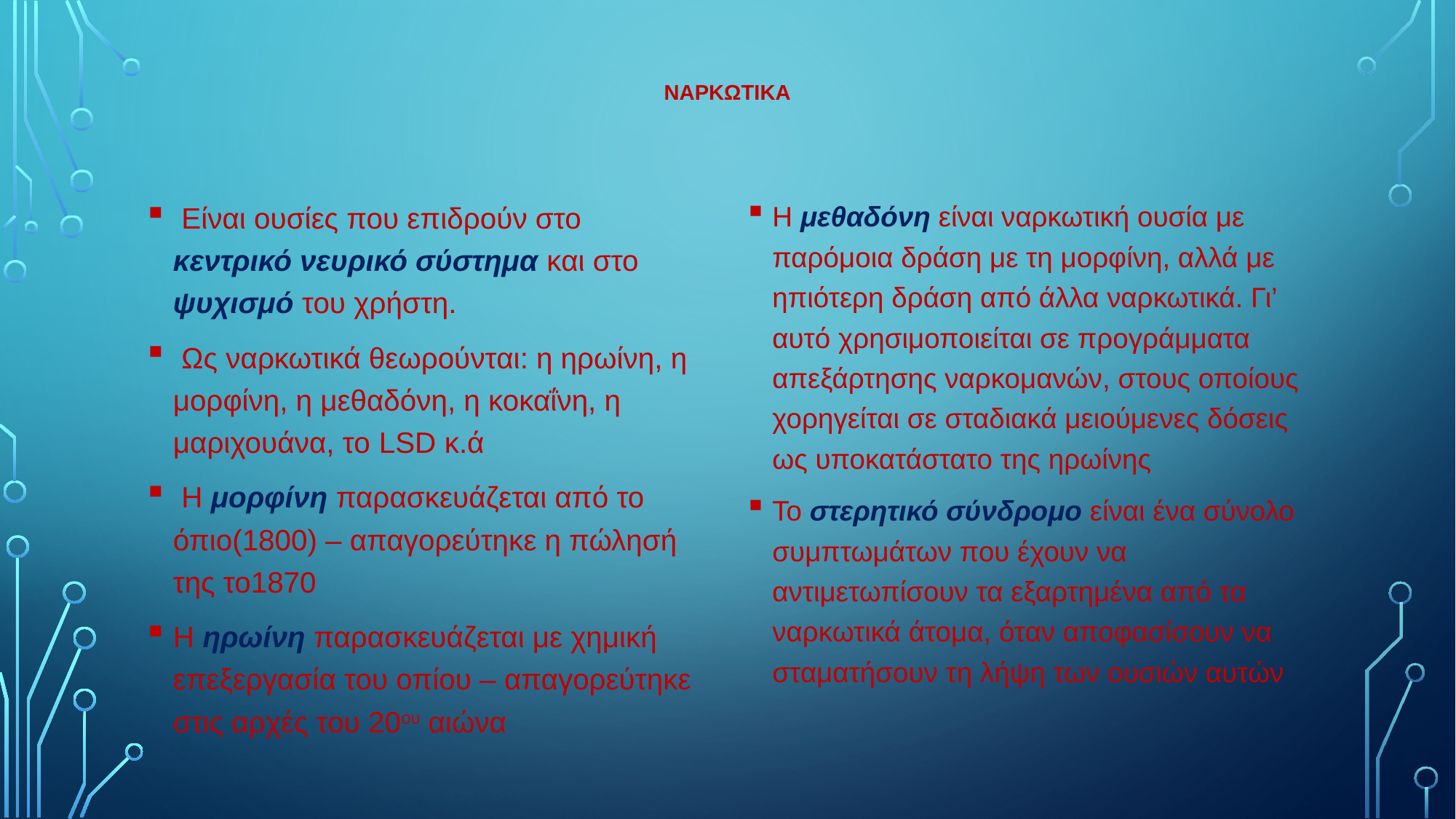

# ΝΑΡΚΩΤΙΚΑ
 Είναι ουσίες που επιδρούν στο κεντρικό νευρικό σύστημα και στο ψυχισμό του χρήστη.
 Ως ναρκωτικά θεωρούνται: η ηρωίνη, η μορφίνη, η μεθαδόνη, η κοκαΐνη, η μαριχουάνα, το LSD κ.ά
 Η μορφίνη παρασκευάζεται από το όπιο(1800) – απαγορεύτηκε η πώλησή της το1870
Η ηρωίνη παρασκευάζεται με χημική επεξεργασία του οπίου – απαγορεύτηκε στις αρχές του 20ου αιώνα
Η μεθαδόνη είναι ναρκωτική ουσία με παρόμοια δράση με τη μορφίνη, αλλά με ηπιότερη δράση από άλλα ναρκωτικά. Γι’ αυτό χρησιμοποιείται σε προγράμματα απεξάρτησης ναρκομανών, στους οποίους χορηγείται σε σταδιακά μειούμενες δόσεις ως υποκατάστατο της ηρωίνης
Το στερητικό σύνδρομο είναι ένα σύνολο συμπτωμάτων που έχουν να αντιμετωπίσουν τα εξαρτημένα από τα ναρκωτικά άτομα, όταν αποφασίσουν να σταματήσουν τη λήψη των ουσιών αυτών